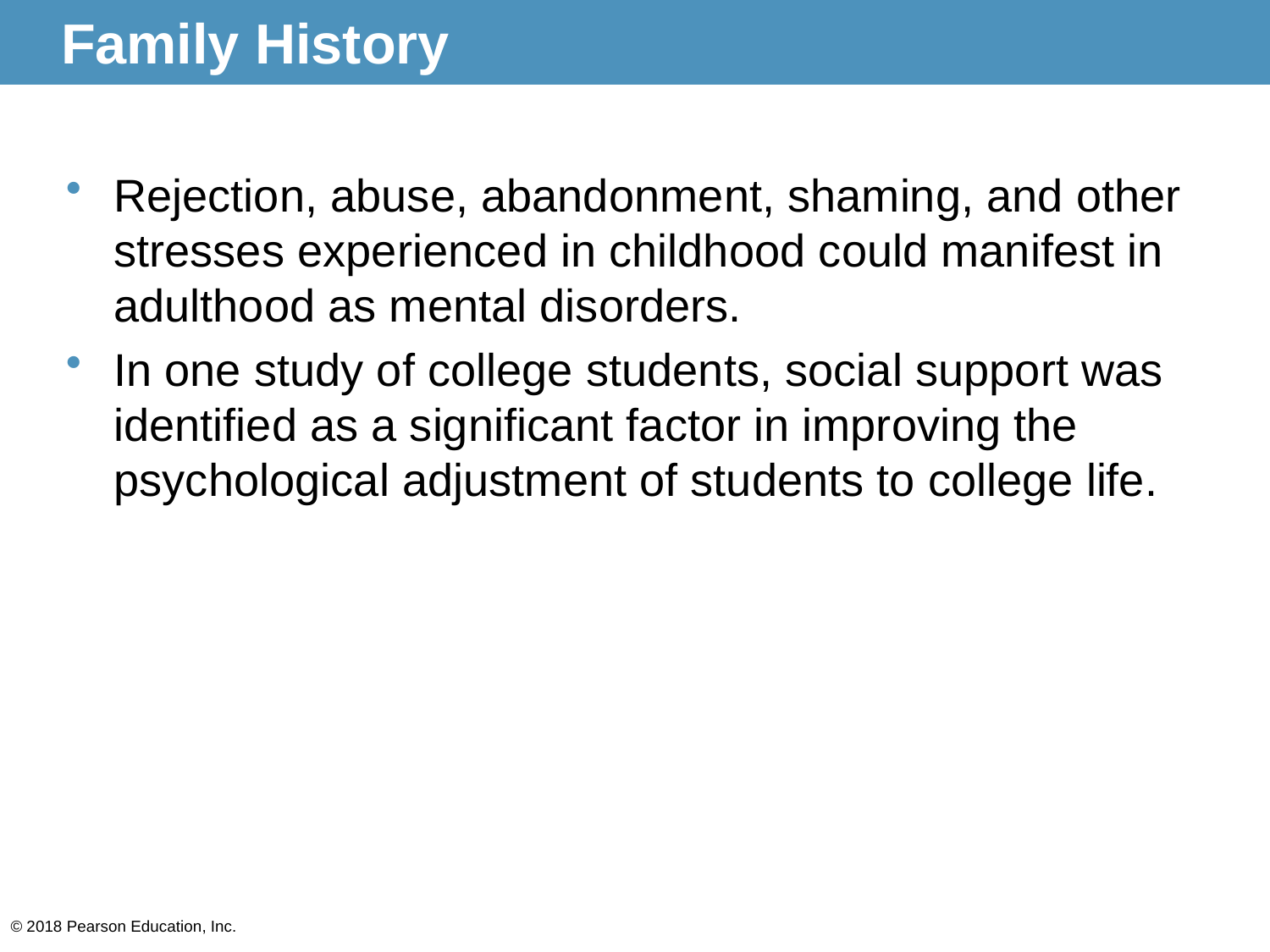

# Family History
Rejection, abuse, abandonment, shaming, and other stresses experienced in childhood could manifest in adulthood as mental disorders.
In one study of college students, social support was identified as a significant factor in improving the psychological adjustment of students to college life.